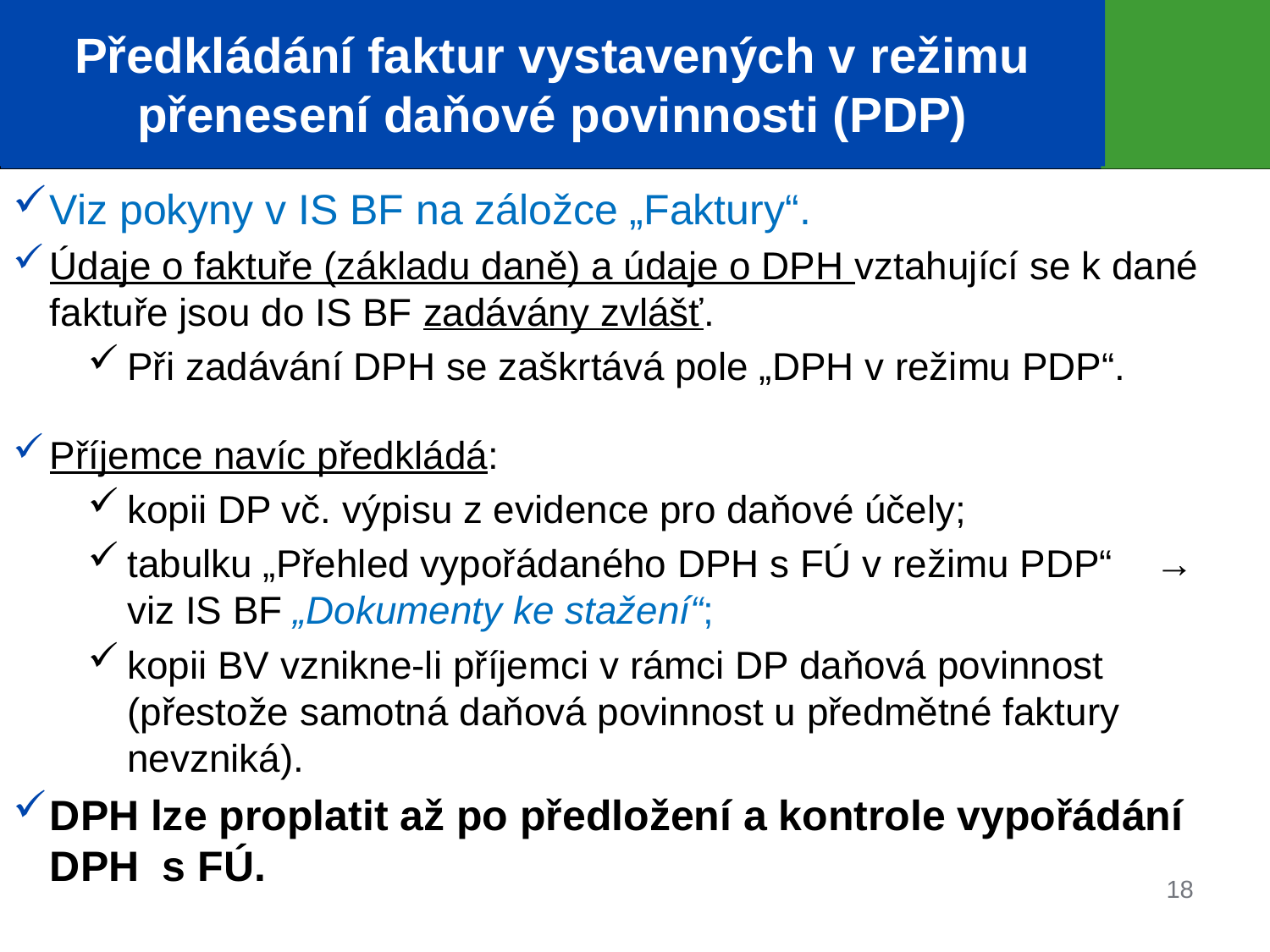

# Předkládání faktur vystavených v režimu přenesení daňové povinnosti (PDP)
Viz pokyny v IS BF na záložce „Faktury“.
Údaje o faktuře (základu daně) a údaje o DPH vztahující se k dané faktuře jsou do IS BF zadávány zvlášť.
Při zadávání DPH se zaškrtává pole „DPH v režimu PDP“.
Příjemce navíc předkládá:
kopii DP vč. výpisu z evidence pro daňové účely;
tabulku „Přehled vypořádaného DPH s FÚ v režimu PDP“    → viz IS BF „Dokumenty ke stažení“;
kopii BV vznikne-li příjemci v rámci DP daňová povinnost (přestože samotná daňová povinnost u předmětné faktury nevzniká).
DPH lze proplatit až po předložení a kontrole vypořádání DPH  s FÚ.

18